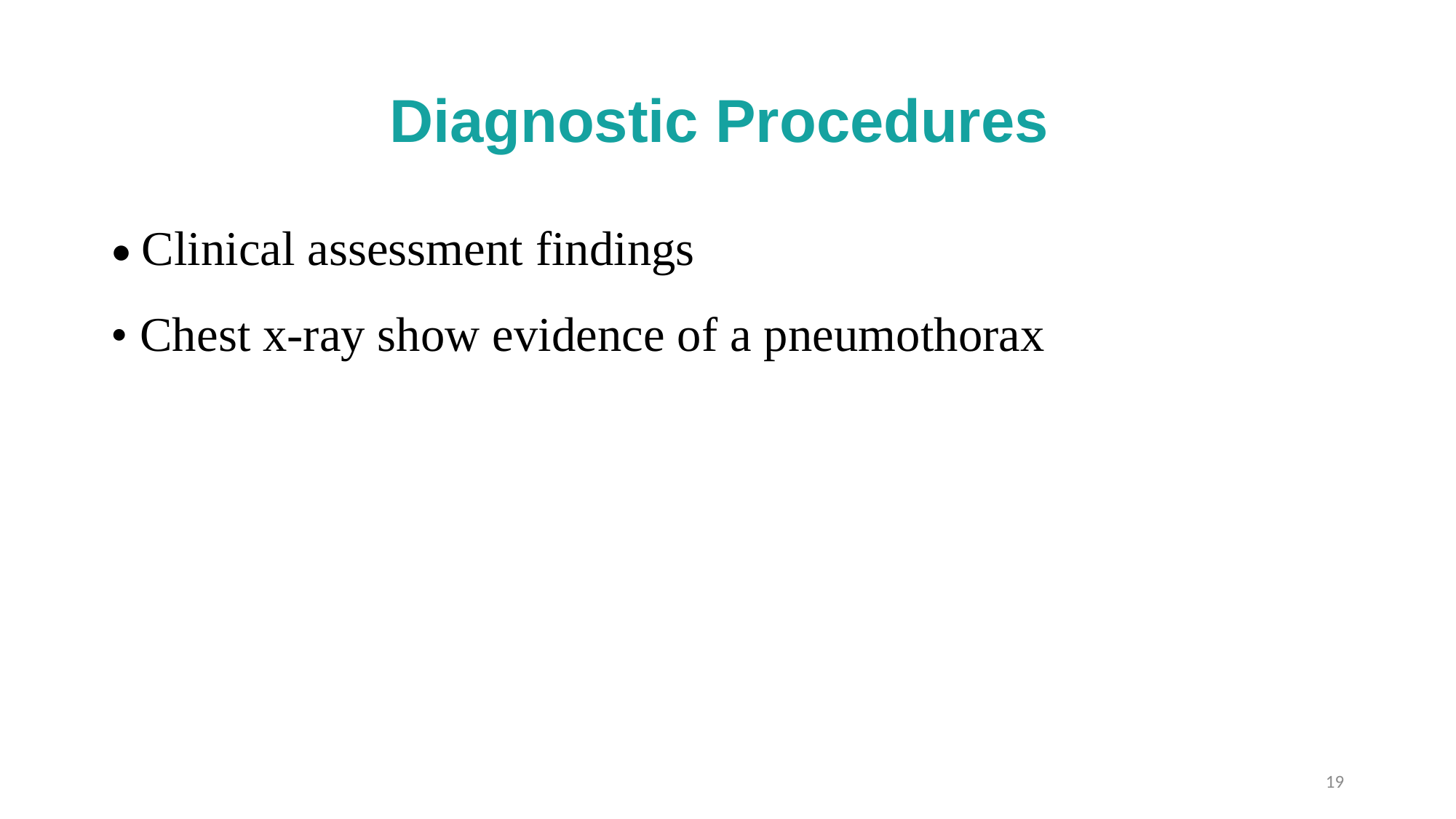

# Diagnostic Procedures
• Clinical assessment findings
• Chest x-ray show evidence of a pneumothorax
19